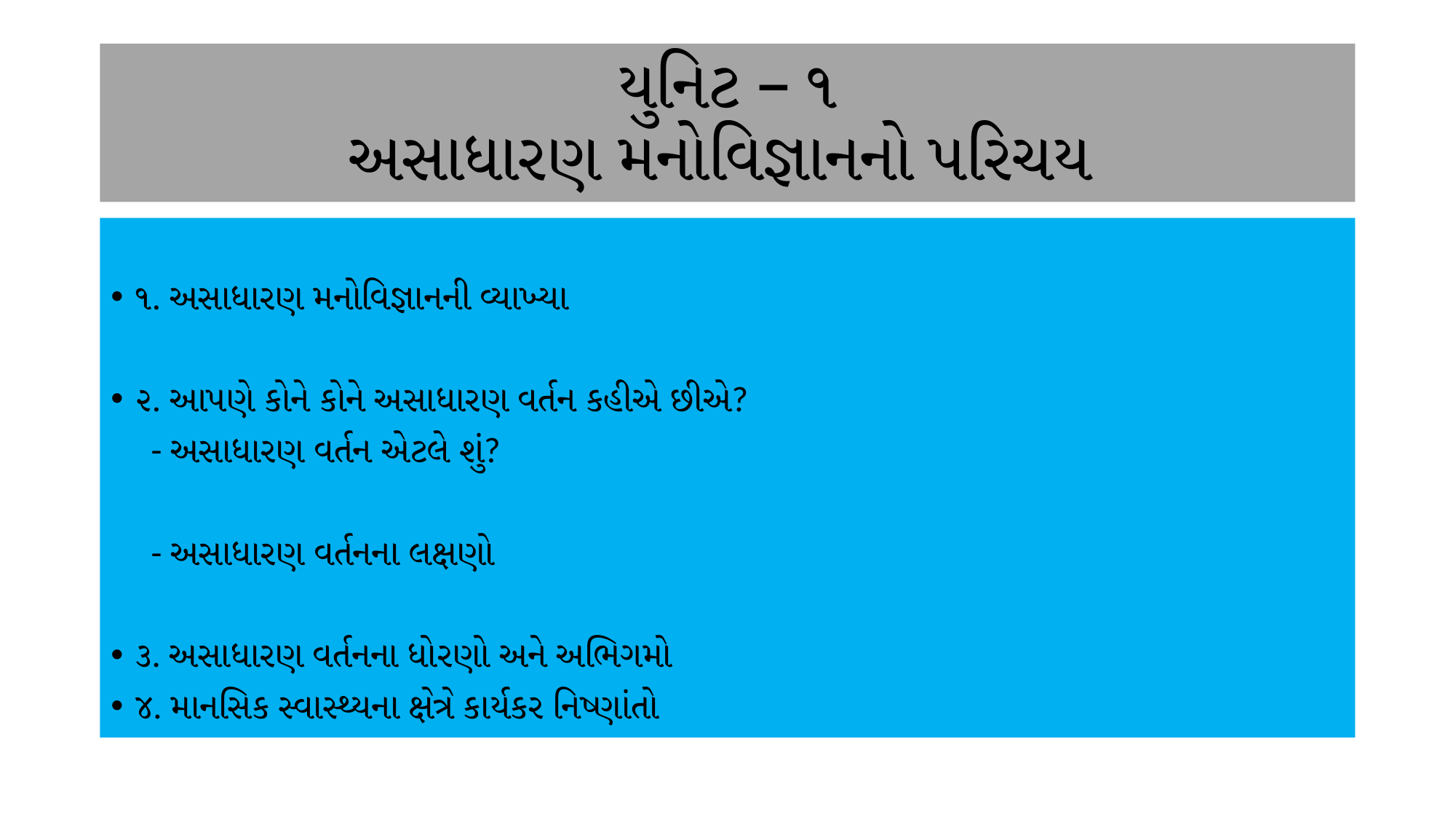

# યુનિટ – ૧ અસાધારણ મનોવિજ્ઞાનનો પરિચય

૧. અસાધારણ મનોવિજ્ઞાનની વ્યાખ્યા

૨. આપણે કોને કોને અસાધારણ વર્તન કહીએ છીએ?
     - અસાધારણ વર્તન એટલે શું?

     - અસાધારણ વર્તનના લક્ષણો

૩. અસાધારણ વર્તનના ધોરણો અને અભિગમો
૪. માનસિક સ્વાસ્થ્યના ક્ષેત્રે કાર્યકર નિષ્ણાંતો